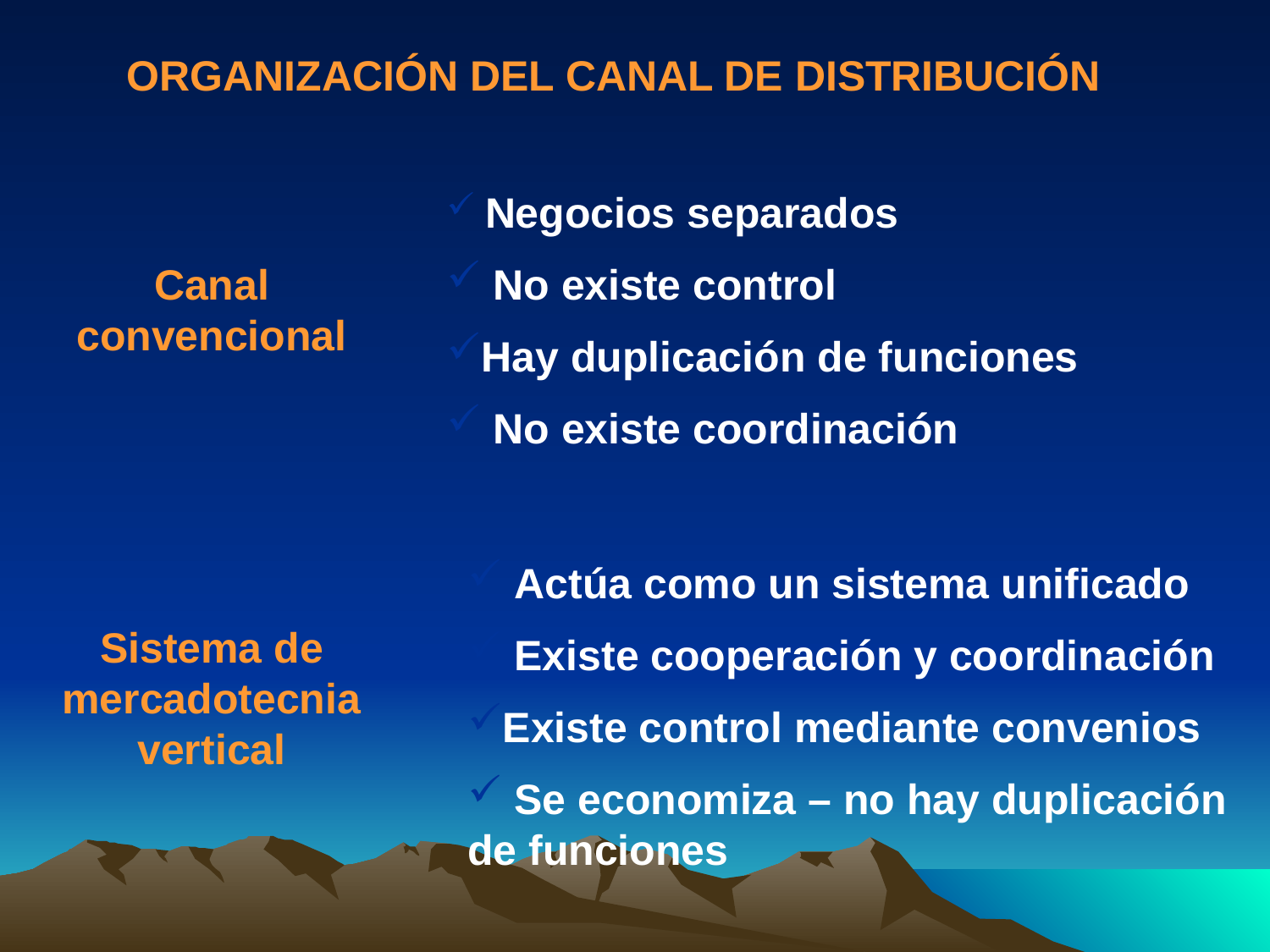

ORGANIZACIÓN DEL CANAL DE DISTRIBUCIÓN

Canal convencional

Sistema de mercadotecnia vertical
 Negocios separados
 No existe control
Hay duplicación de funciones
 No existe coordinación
 Actúa como un sistema unificado
 Existe cooperación y coordinación
Existe control mediante convenios
 Se economiza – no hay duplicación de funciones